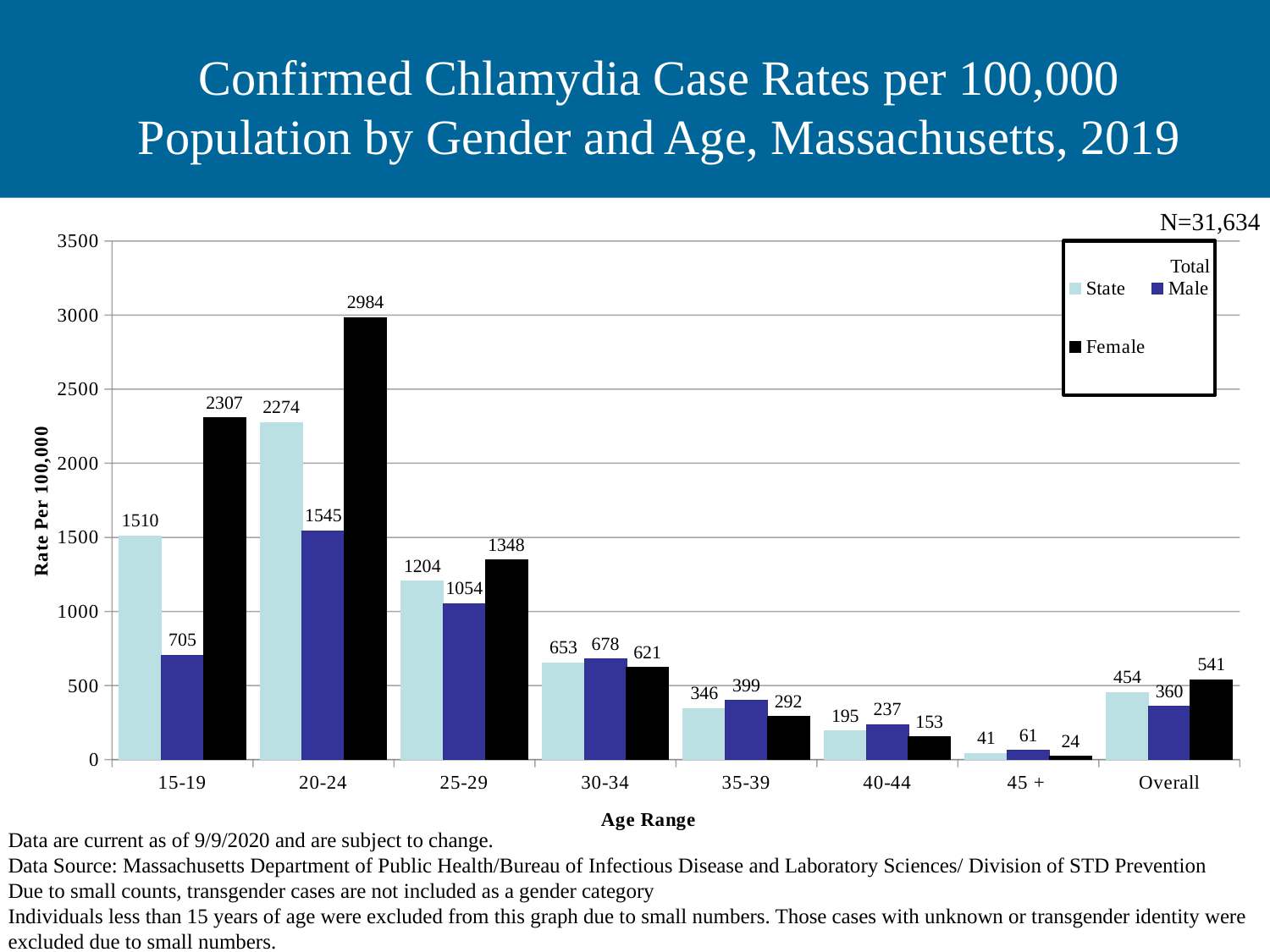

# Confirmed Chlamydia Case Rates per 100,000 Population by Gender and Age, Massachusetts, 2019
N=31,634

### Chart

| Category | State | Male | Female |
|---|---|---|---|
| 15-19 | 1509.8179504755974 | 704.6420513410467 | 2307.394654424719 |
| 20-24 | 2273.8434347192488 | 1545.0811383003752 | 2983.787863386944 |
| 25-29 | 1203.6588519422469 | 1054.169064329698 | 1348.2722116972573 |
| 30-34 | 653.4477996132025 | 678.3793013872003 | 621.0273442857393 |
| 35-39 | 345.71714551508205 | 399.38399708952 | 292.15247834897724 |
| 40-44 | 194.5178367596795 | 236.8691346925194 | 153.4768751959029 |
| 45 +  | 41.26979424402009 | 61.3244171267352 | 23.54510260979925 |
| Overall | 454.3259921453362 | 359.53934995600054 | 540.6614885145175 |
Total
Data are current as of 9/9/2020 and are subject to change.
Data Source: Massachusetts Department of Public Health/Bureau of Infectious Disease and Laboratory Sciences/ Division of STD Prevention
Due to small counts, transgender cases are not included as a gender category
Individuals less than 15 years of age were excluded from this graph due to small numbers. Those cases with unknown or transgender identity were excluded due to small numbers.